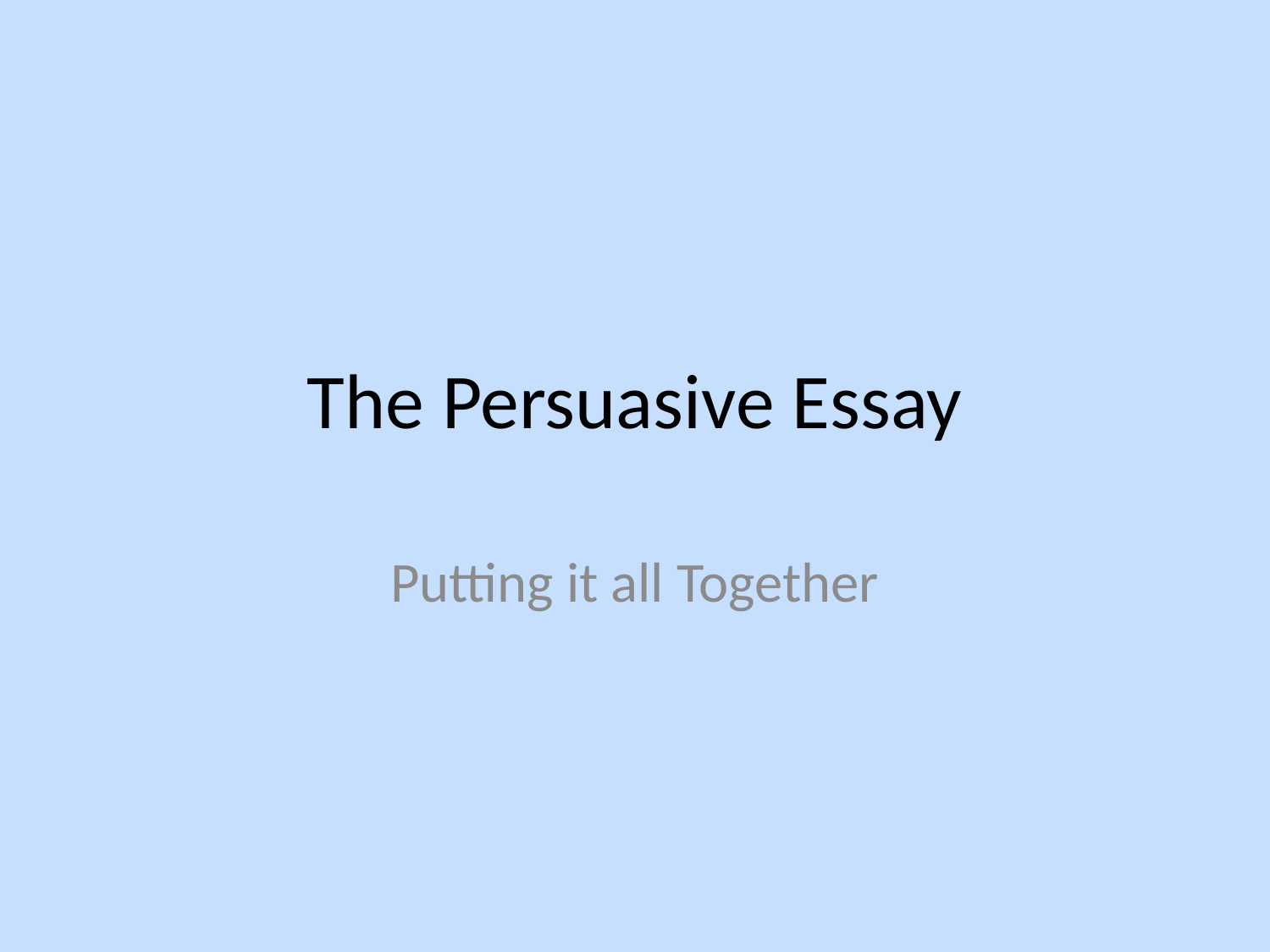

# The Persuasive Essay
Putting it all Together